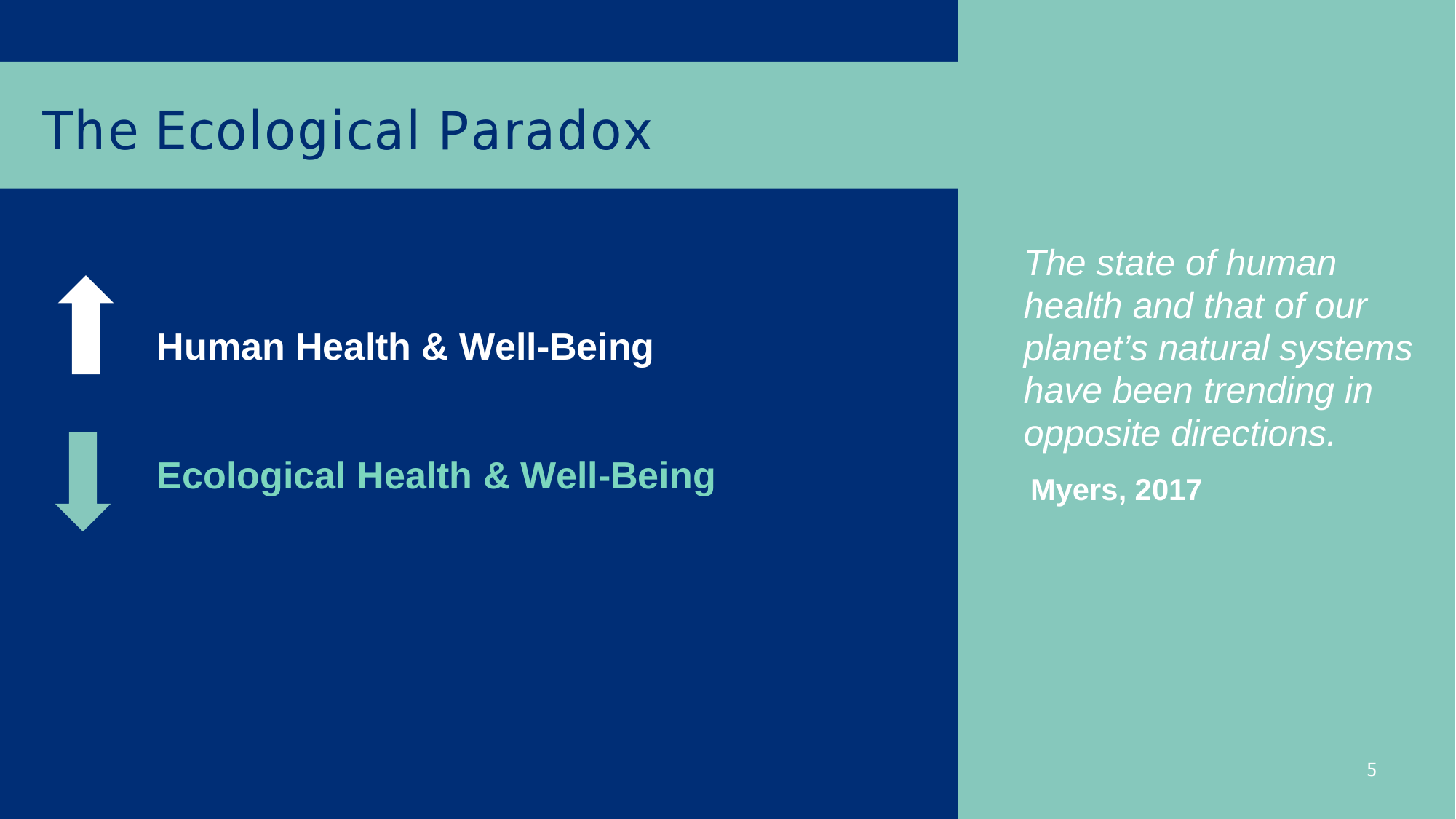

# The Ecological Paradox

The state of human health and that of our planet’s natural systems have been trending in opposite directions.

Human Health & Well-Being

Ecological Health & Well-Being
Myers, 2017
5